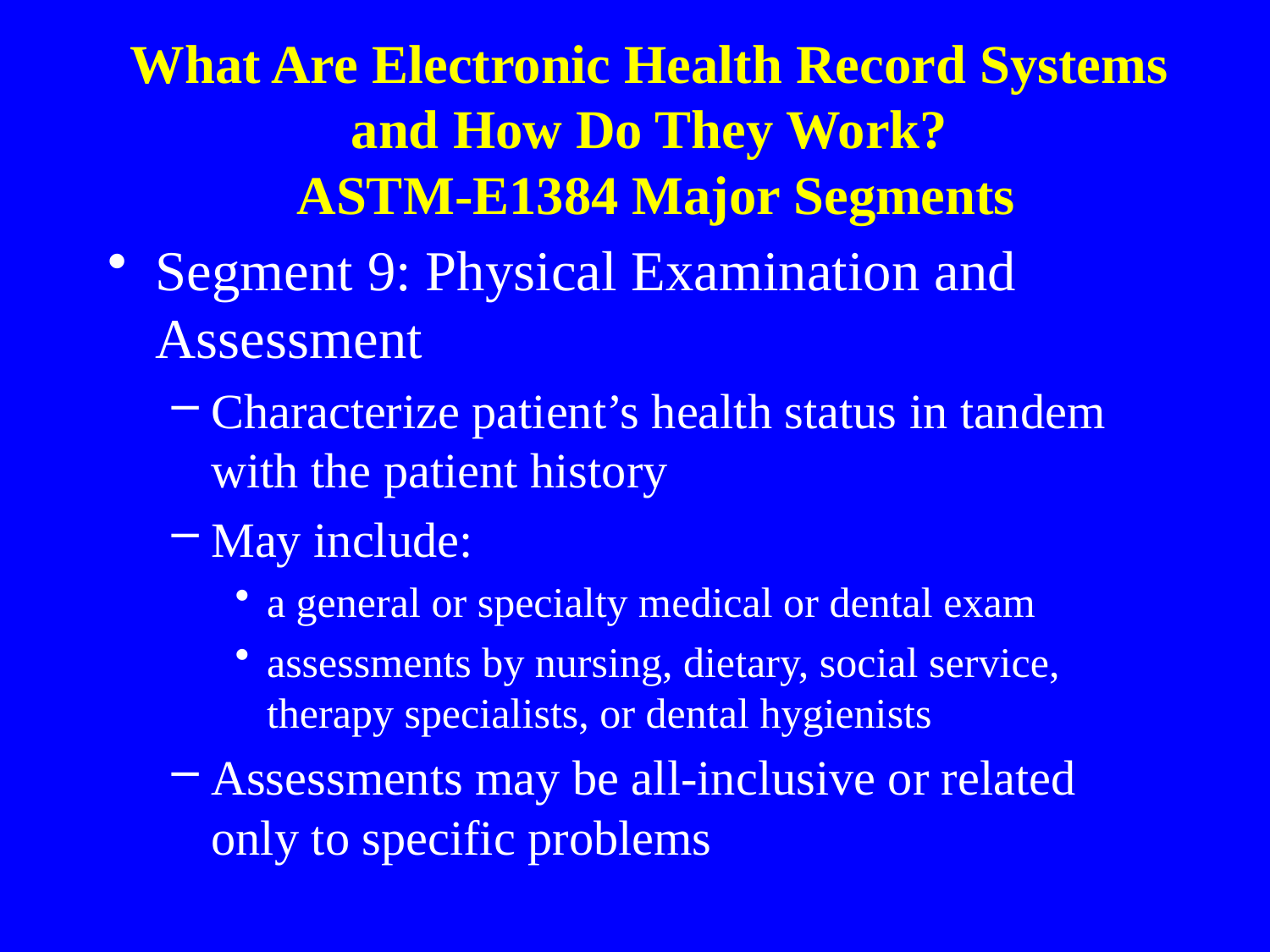

What Are Electronic Health Record Systems
and How Do They Work?
ASTM-E1384 Major Segments
Segment 9: Physical Examination and Assessment
Characterize patient’s health status in tandem with the patient history
May include:
a general or specialty medical or dental exam
assessments by nursing, dietary, social service, therapy specialists, or dental hygienists
Assessments may be all-inclusive or related only to specific problems